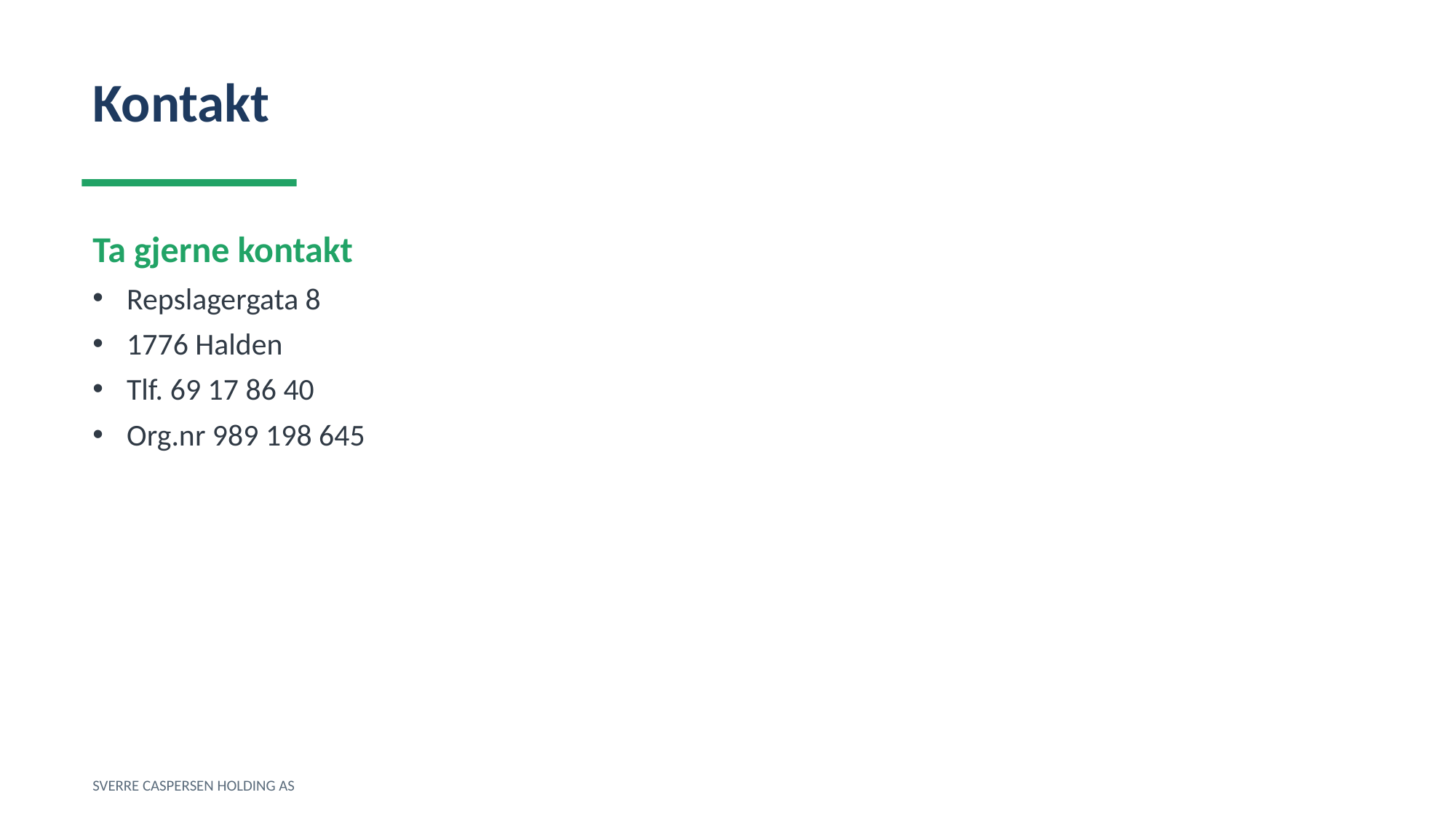

Kontakt

Ta gjerne kontakt
Repslagergata 8
1776 Halden
Tlf. 69 17 86 40
Org.nr 989 198 645
SVERRE CASPERSEN HOLDING AS